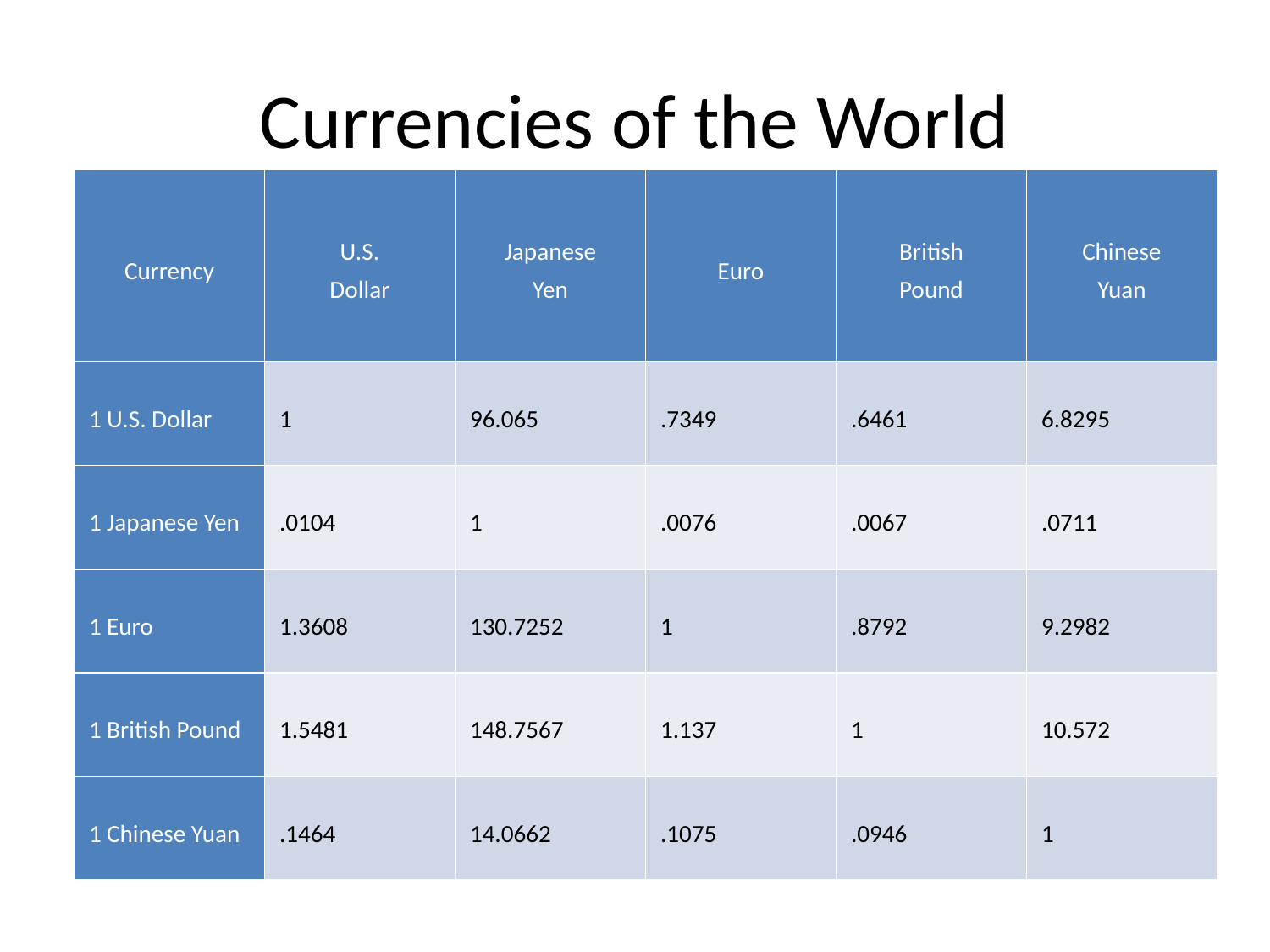

# Currencies of the World
| Currency | U.S. Dollar | Japanese Yen | Euro | British Pound | Chinese Yuan |
| --- | --- | --- | --- | --- | --- |
| 1 U.S. Dollar | 1 | 96.065 | .7349 | .6461 | 6.8295 |
| 1 Japanese Yen | .0104 | 1 | .0076 | .0067 | .0711 |
| 1 Euro | 1.3608 | 130.7252 | 1 | .8792 | 9.2982 |
| 1 British Pound | 1.5481 | 148.7567 | 1.137 | 1 | 10.572 |
| 1 Chinese Yuan | .1464 | 14.0662 | .1075 | .0946 | 1 |